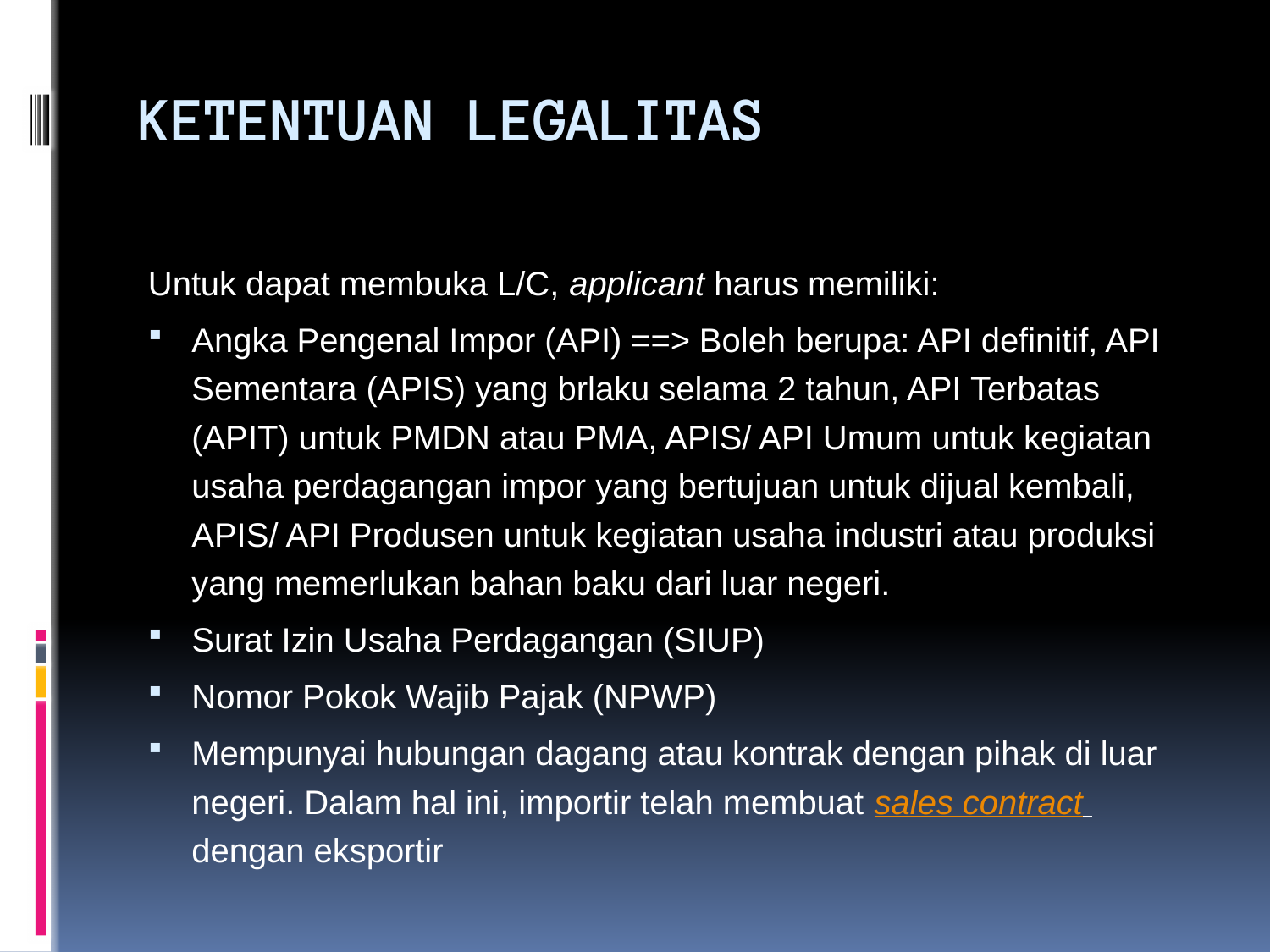

# KETENTUAN LEGALITAS
Untuk dapat membuka L/C, applicant harus memiliki:
Angka Pengenal Impor (API) ==> Boleh berupa: API definitif, API Sementara (APIS) yang brlaku selama 2 tahun, API Terbatas (APIT) untuk PMDN atau PMA, APIS/ API Umum untuk kegiatan usaha perdagangan impor yang bertujuan untuk dijual kembali, APIS/ API Produsen untuk kegiatan usaha industri atau produksi yang memerlukan bahan baku dari luar negeri.
Surat Izin Usaha Perdagangan (SIUP)
Nomor Pokok Wajib Pajak (NPWP)
Mempunyai hubungan dagang atau kontrak dengan pihak di luar negeri. Dalam hal ini, importir telah membuat sales contract dengan eksportir